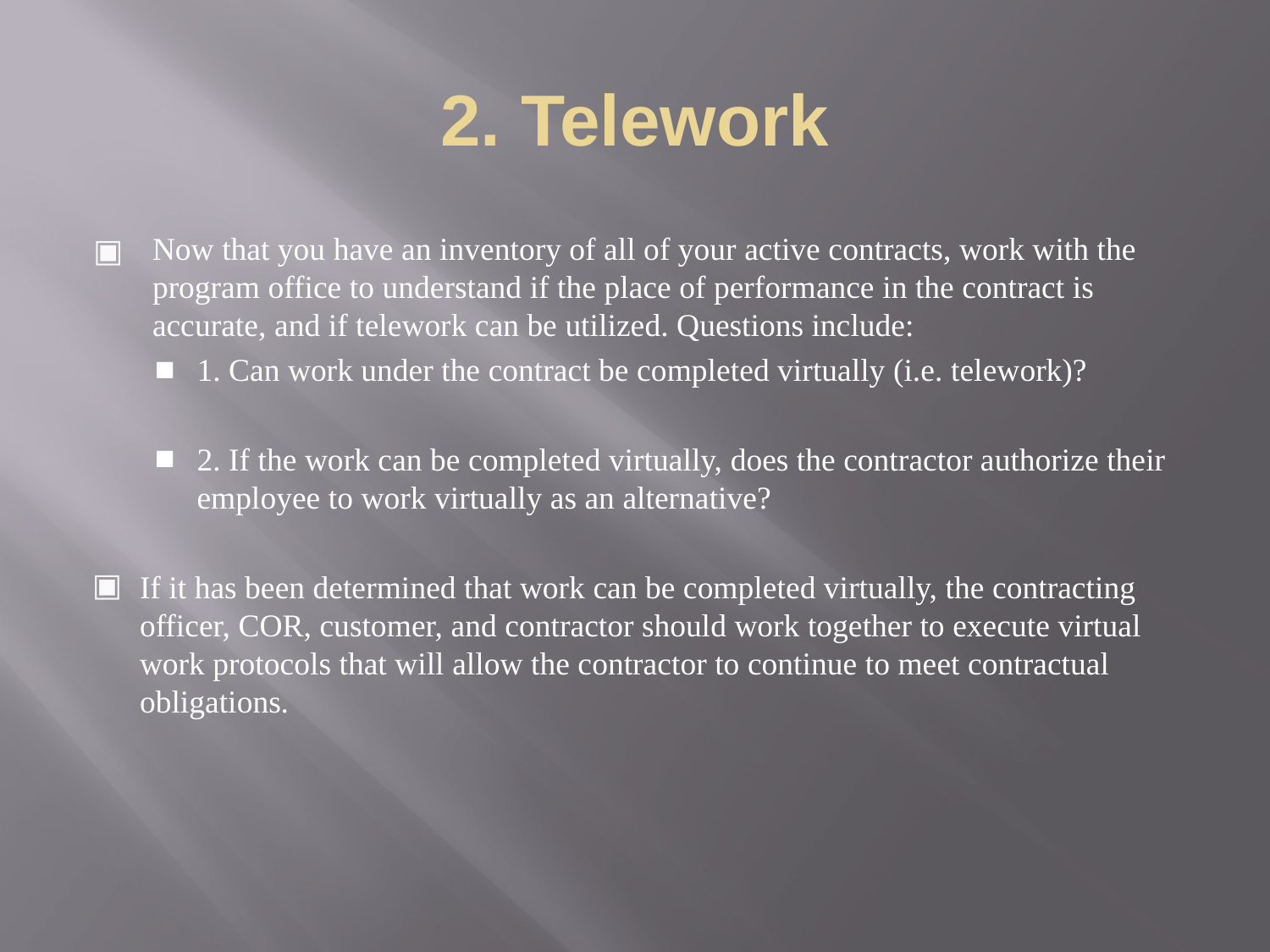

# 2. Telework
Now that you have an inventory of all of your active contracts, work with the program office to understand if the place of performance in the contract is accurate, and if telework can be utilized. Questions include:
1. Can work under the contract be completed virtually (i.e. telework)?

2. If the work can be completed virtually, does the contractor authorize their employee to work virtually as an alternative?

If it has been determined that work can be completed virtually, the contracting officer, COR, customer, and contractor should work together to execute virtual work protocols that will allow the contractor to continue to meet contractual obligations.